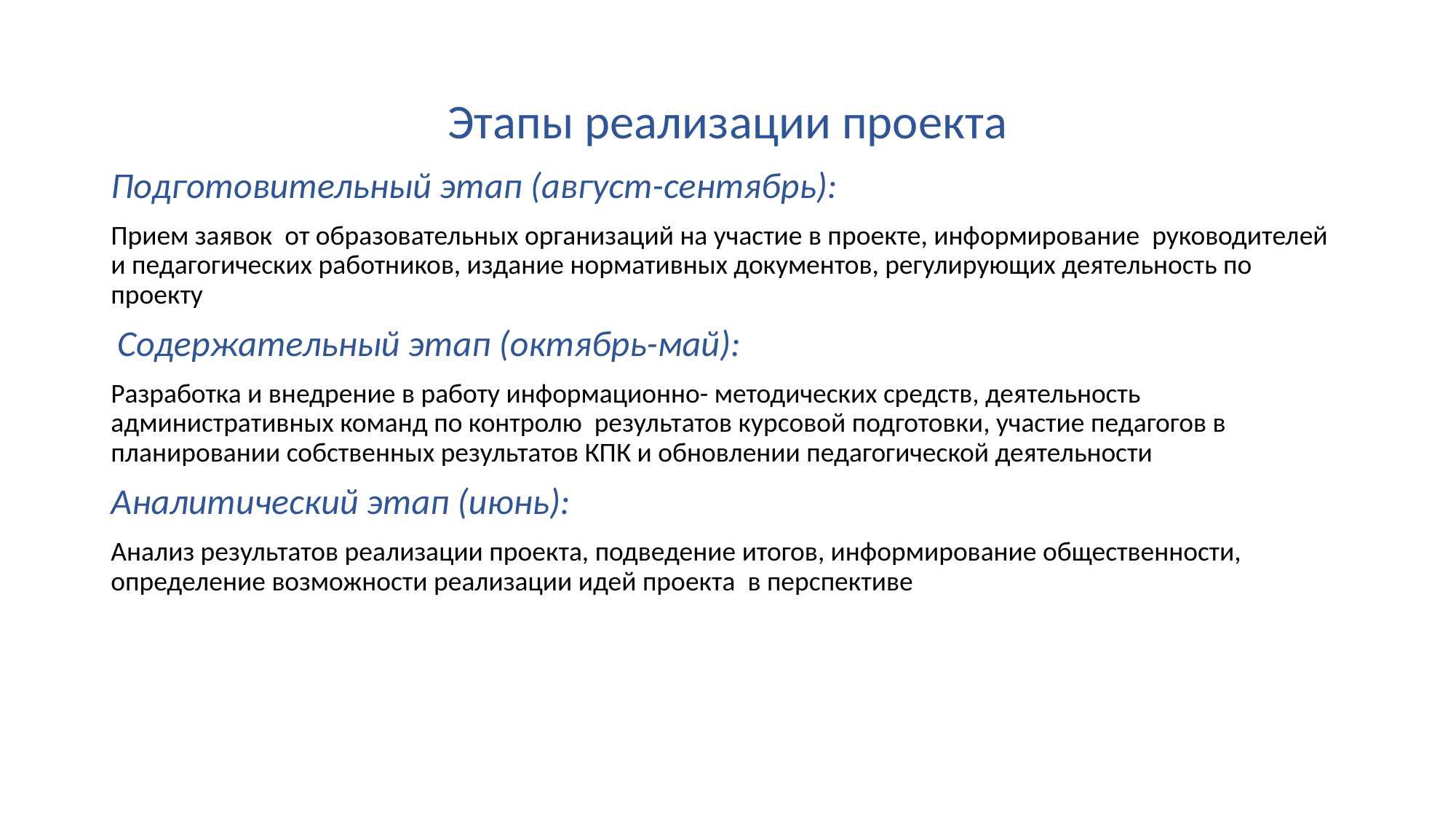

# Этапы реализации проекта
Подготовительный этап (август-сентябрь):
Прием заявок  от образовательных организаций на участие в проекте, информирование  руководителей и педагогических работников, издание нормативных документов, регулирующих деятельность по проекту
 Содержательный этап (октябрь-май):
Разработка и внедрение в работу информационно- методических средств, деятельность административных команд по контролю  результатов курсовой подготовки, участие педагогов в планировании собственных результатов КПК и обновлении педагогической деятельности
Аналитический этап (июнь):
Анализ результатов реализации проекта, подведение итогов, информирование общественности, определение возможности реализации идей проекта  в перспективе